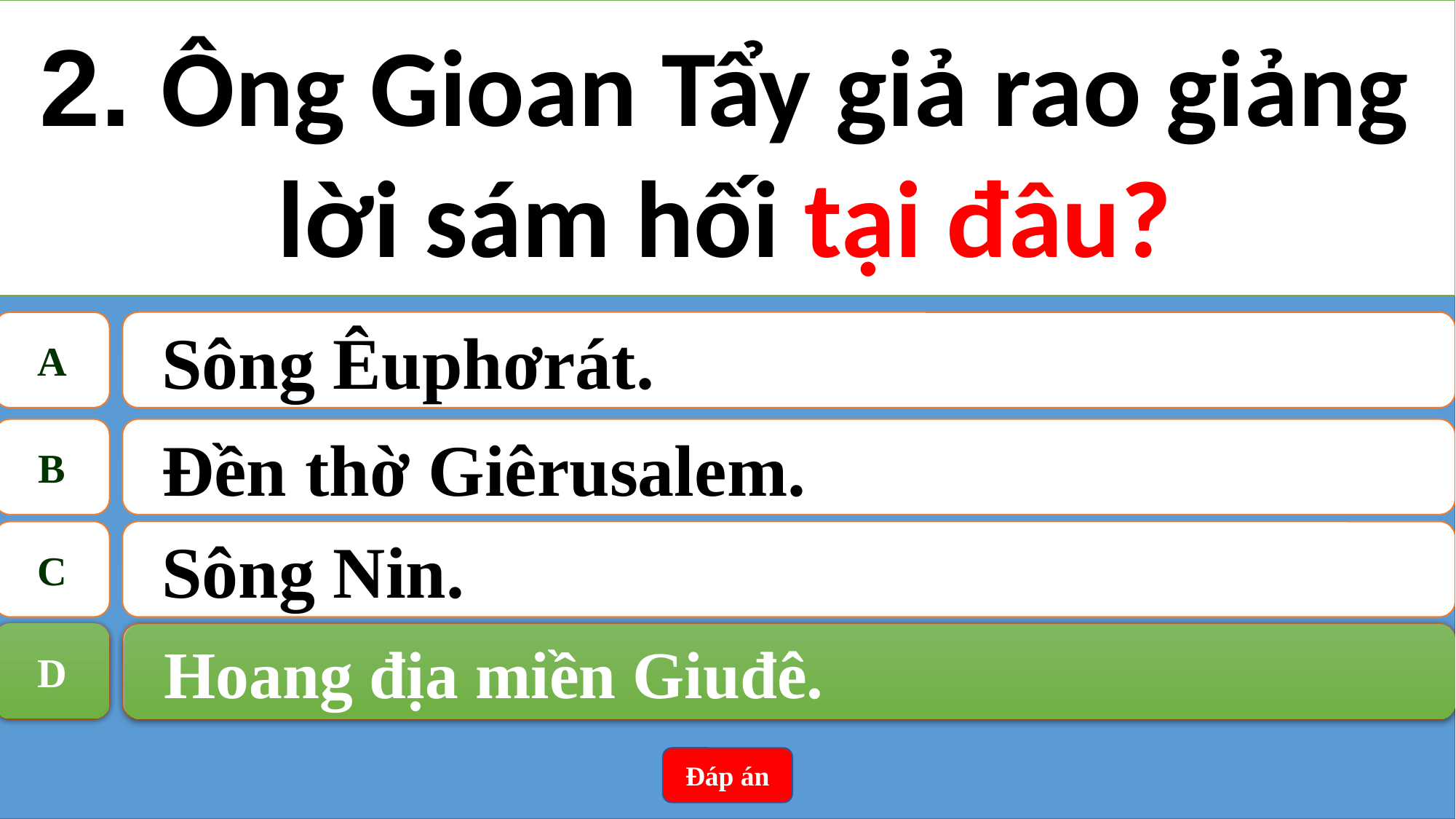

2. Ông Gioan Tẩy giả rao giảng lời sám hối tại đâu?
A
Sông Êuphơrát.
B
Đền thờ Giêrusalem.
C
Sông Nin.
D
Hoang địa miền Giuđê.
D
Cả a và c đúng.
Đáp án